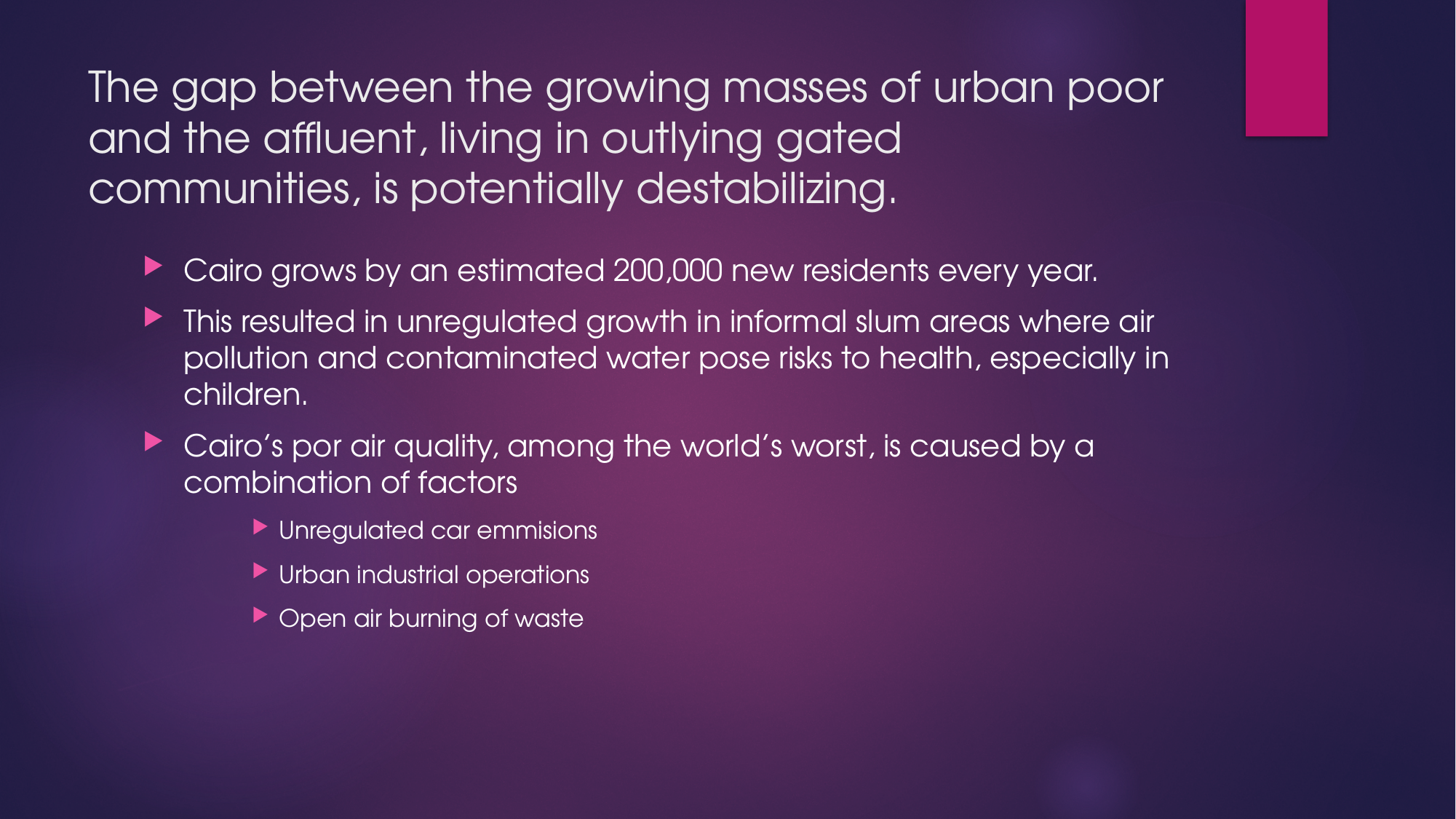

# The gap between the growing masses of urban poor and the affluent, living in outlying gated communities, is potentially destabilizing.
Cairo grows by an estimated 200,000 new residents every year.
This resulted in unregulated growth in informal slum areas where air pollution and contaminated water pose risks to health, especially in children.
Cairo’s por air quality, among the world’s worst, is caused by a combination of factors
Unregulated car emmisions
Urban industrial operations
Open air burning of waste